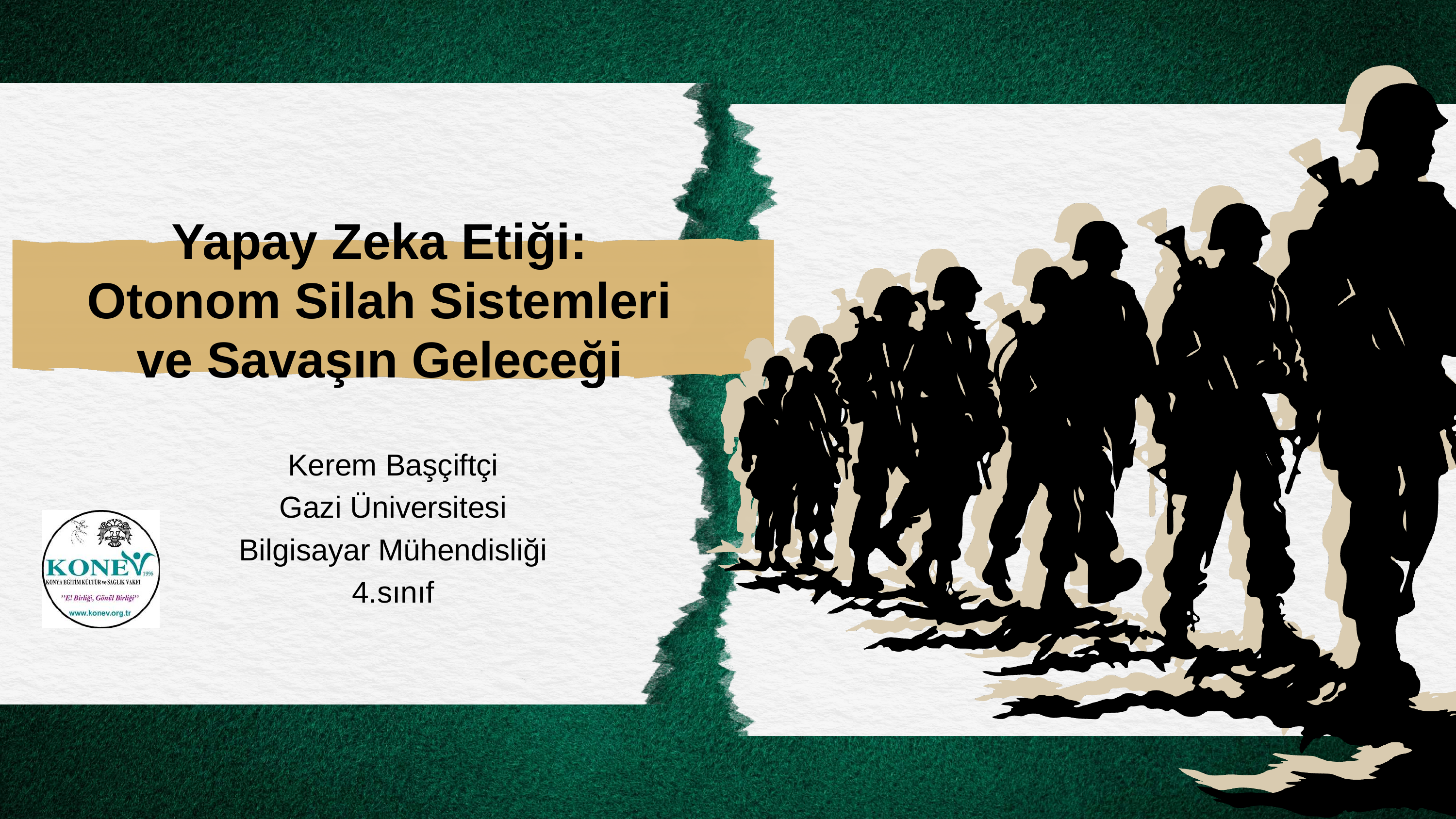

Yapay Zeka Etiği: Otonom Silah Sistemleri ve Savaşın Geleceği
Kerem Başçiftçi
Gazi Üniversitesi
Bilgisayar Mühendisliği
4.sınıf